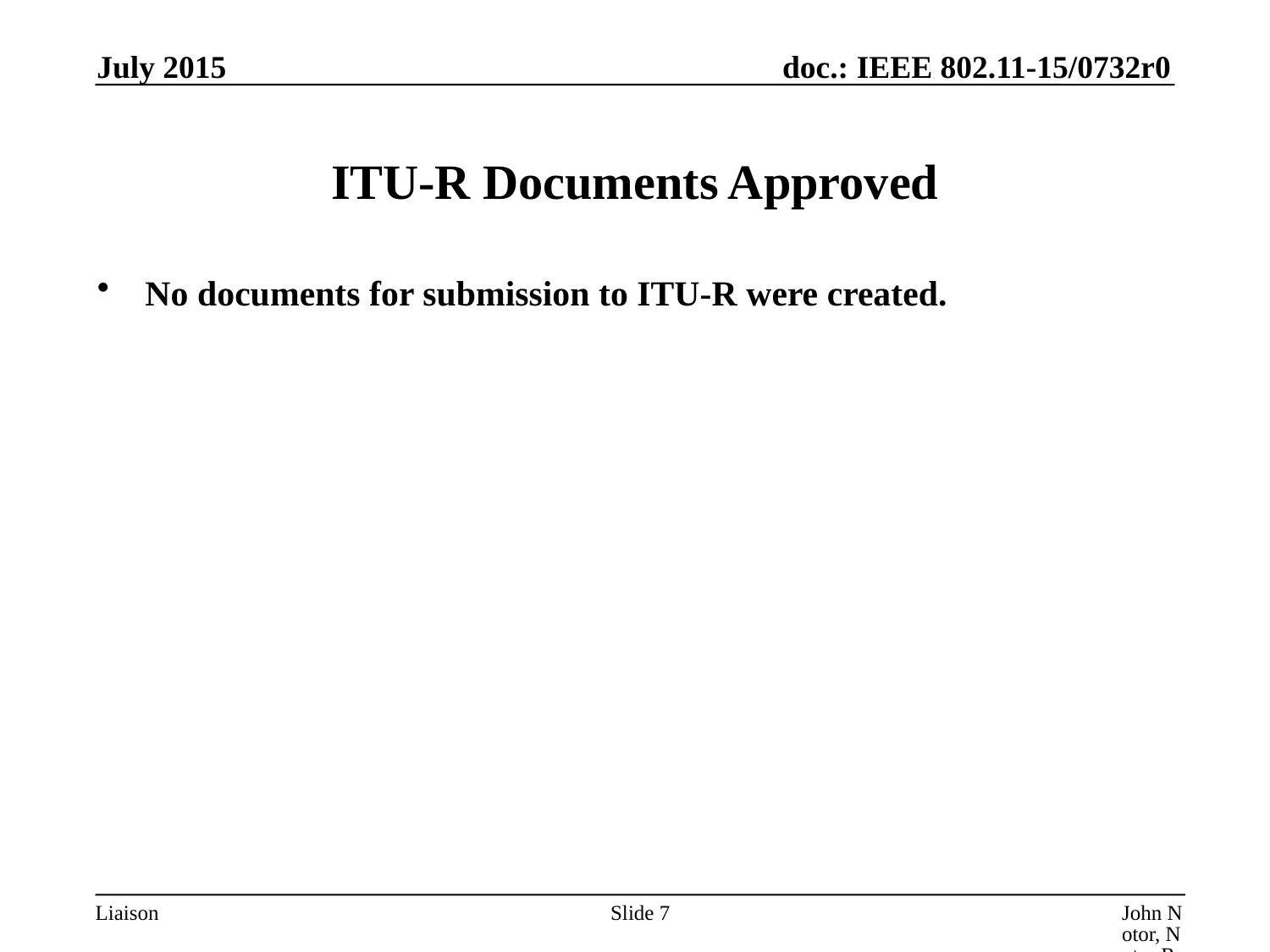

July 2015
# ITU-R Documents Approved
No documents for submission to ITU-R were created.
Slide 7
John Notor, Notor Research